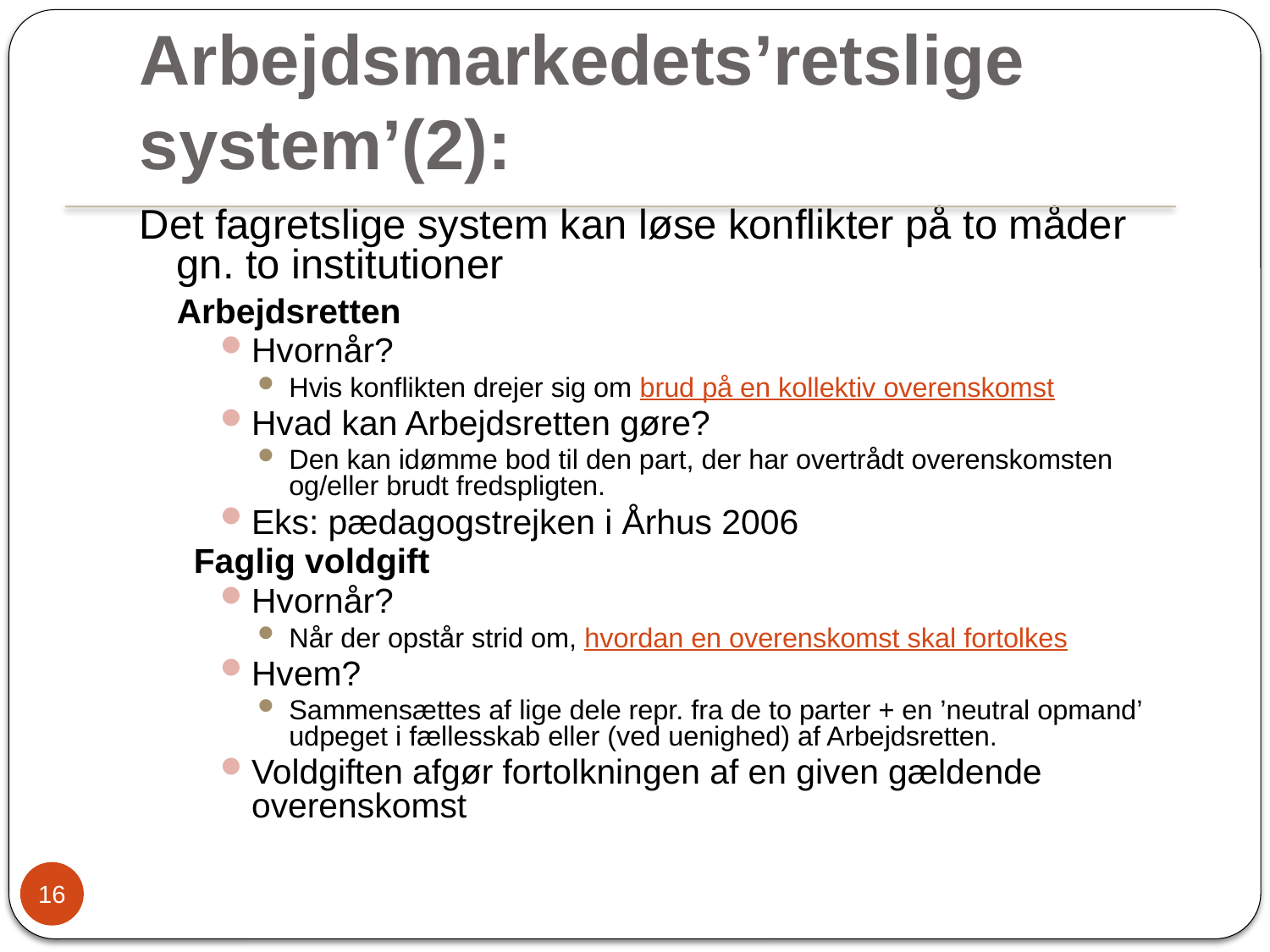

# Arbejdsmarkedets’retslige system’(2):
Det fagretslige system kan løse konflikter på to måder gn. to institutioner
	Arbejdsretten
Hvornår?
Hvis konflikten drejer sig om brud på en kollektiv overenskomst
Hvad kan Arbejdsretten gøre?
Den kan idømme bod til den part, der har overtrådt overenskomsten og/eller brudt fredspligten.
Eks: pædagogstrejken i Århus 2006
Faglig voldgift
Hvornår?
Når der opstår strid om, hvordan en overenskomst skal fortolkes
Hvem?
Sammensættes af lige dele repr. fra de to parter + en ’neutral opmand’ udpeget i fællesskab eller (ved uenighed) af Arbejdsretten.
Voldgiften afgør fortolkningen af en given gældende overenskomst

16